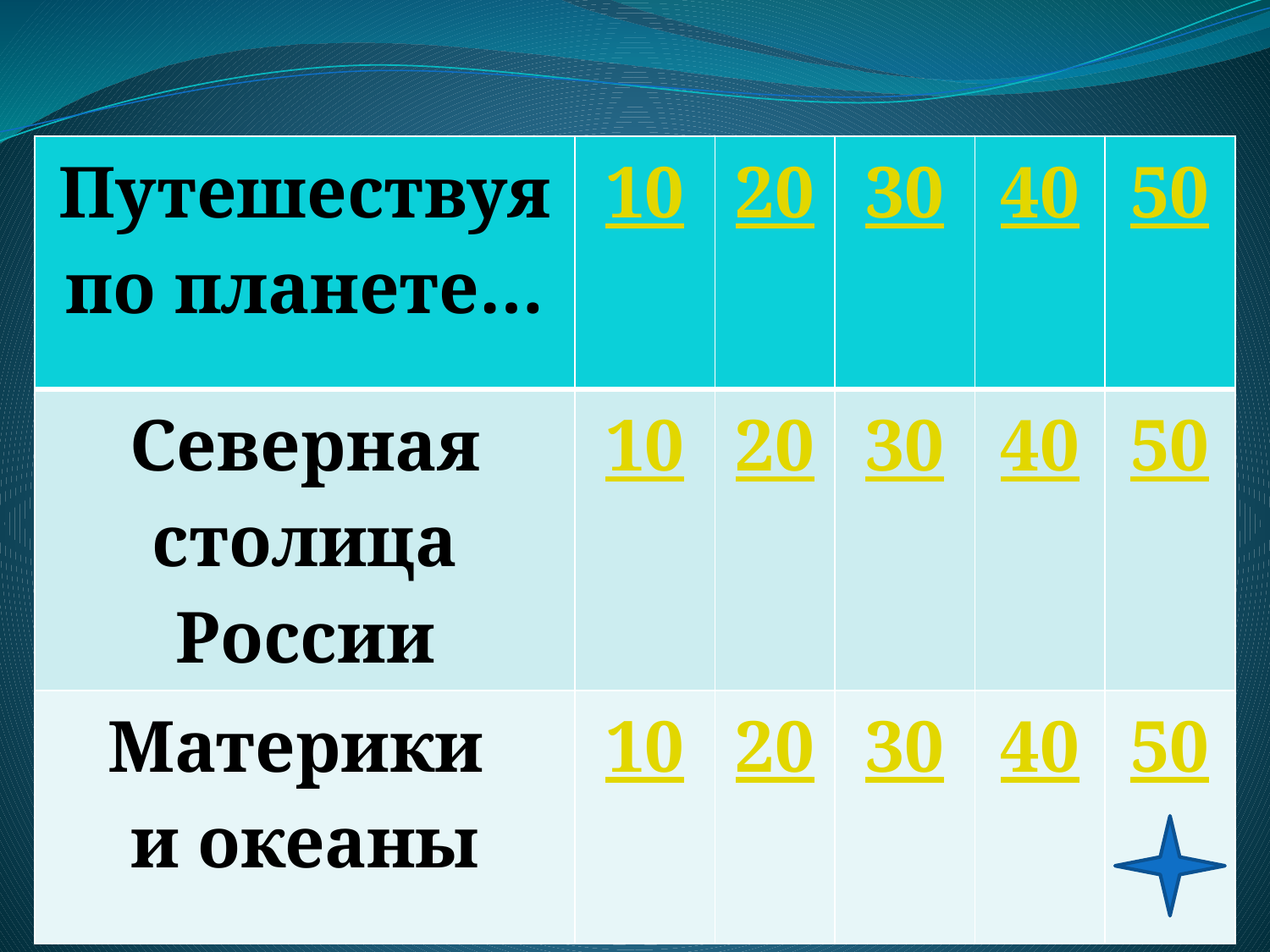

| Путешествуя по планете… | 10 | 20 | 30 | 40 | 50 |
| --- | --- | --- | --- | --- | --- |
| Северная столица России | 10 | 20 | 30 | 40 | 50 |
| Материки и океаны | 10 | 20 | 30 | 40 | 50 |
#